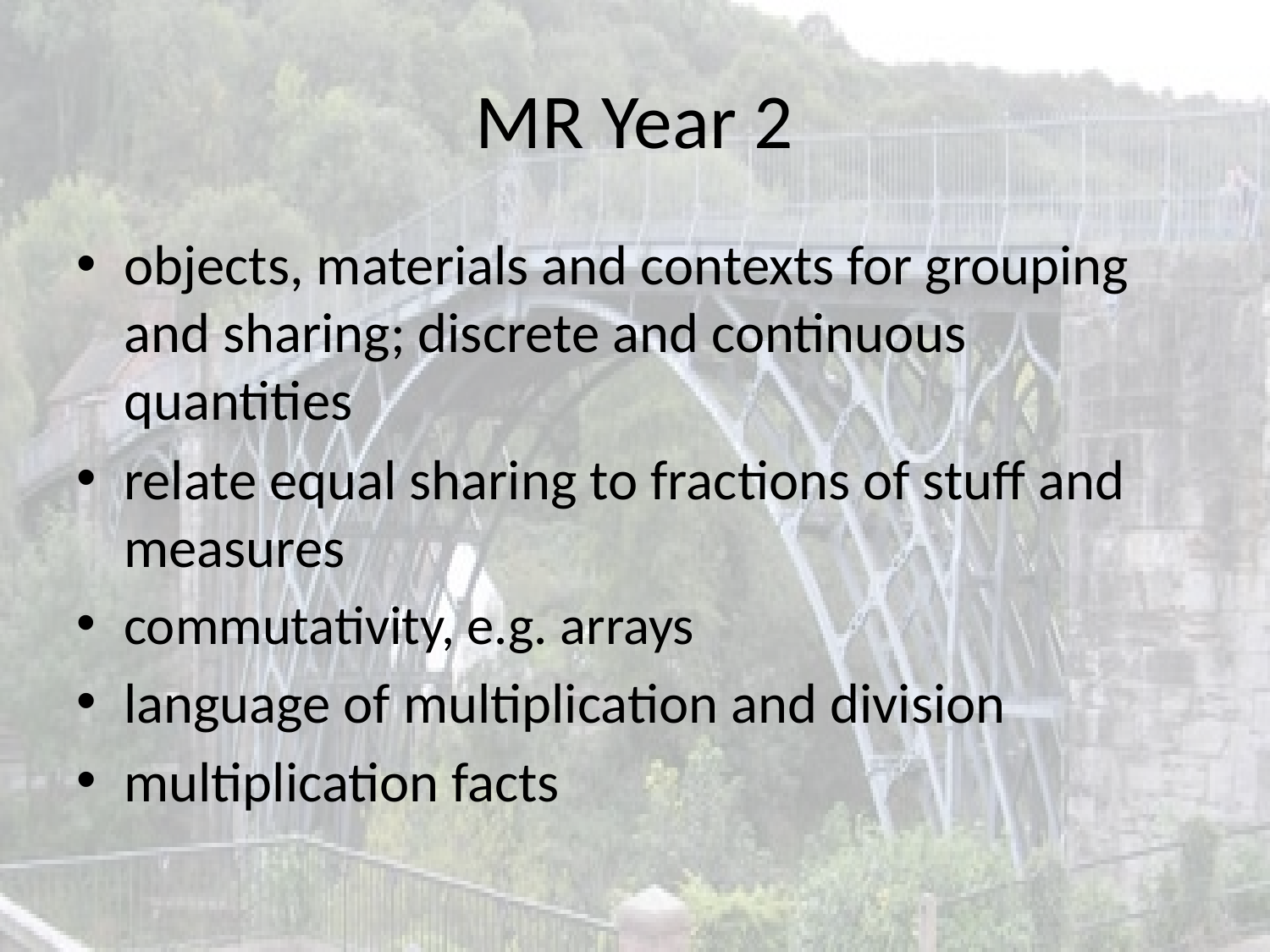

# MR Year 2
objects, materials and contexts for grouping and sharing; discrete and continuous quantities
relate equal sharing to fractions of stuff and measures
commutativity, e.g. arrays
language of multiplication and division
multiplication facts